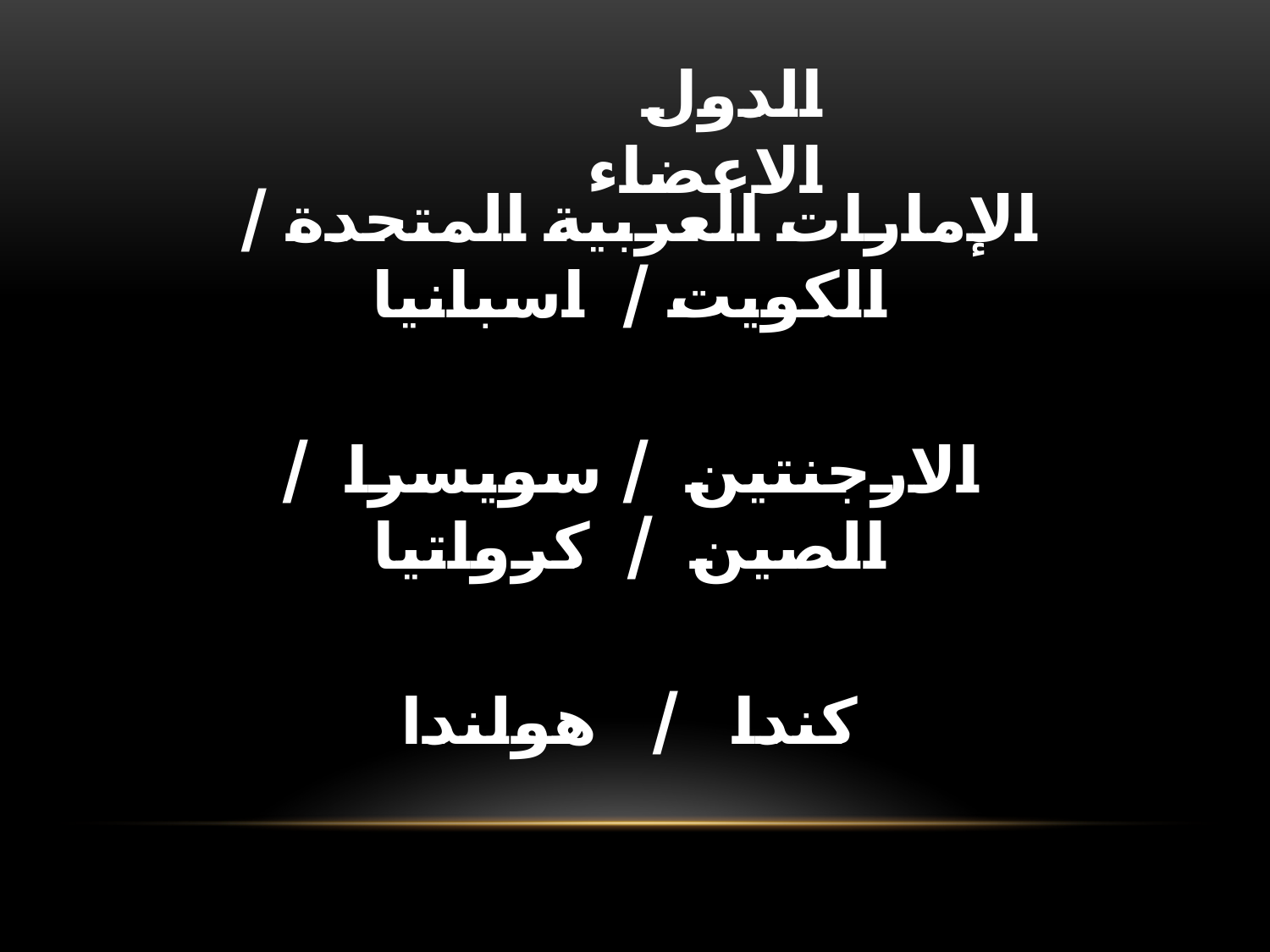

الدول الاعضاء
الإمارات العربية المتحدة /  الكويت /  اسبانيا
الارجنتين  / سويسرا  / الصين  /  كرواتيا
كندا   /   هولندا